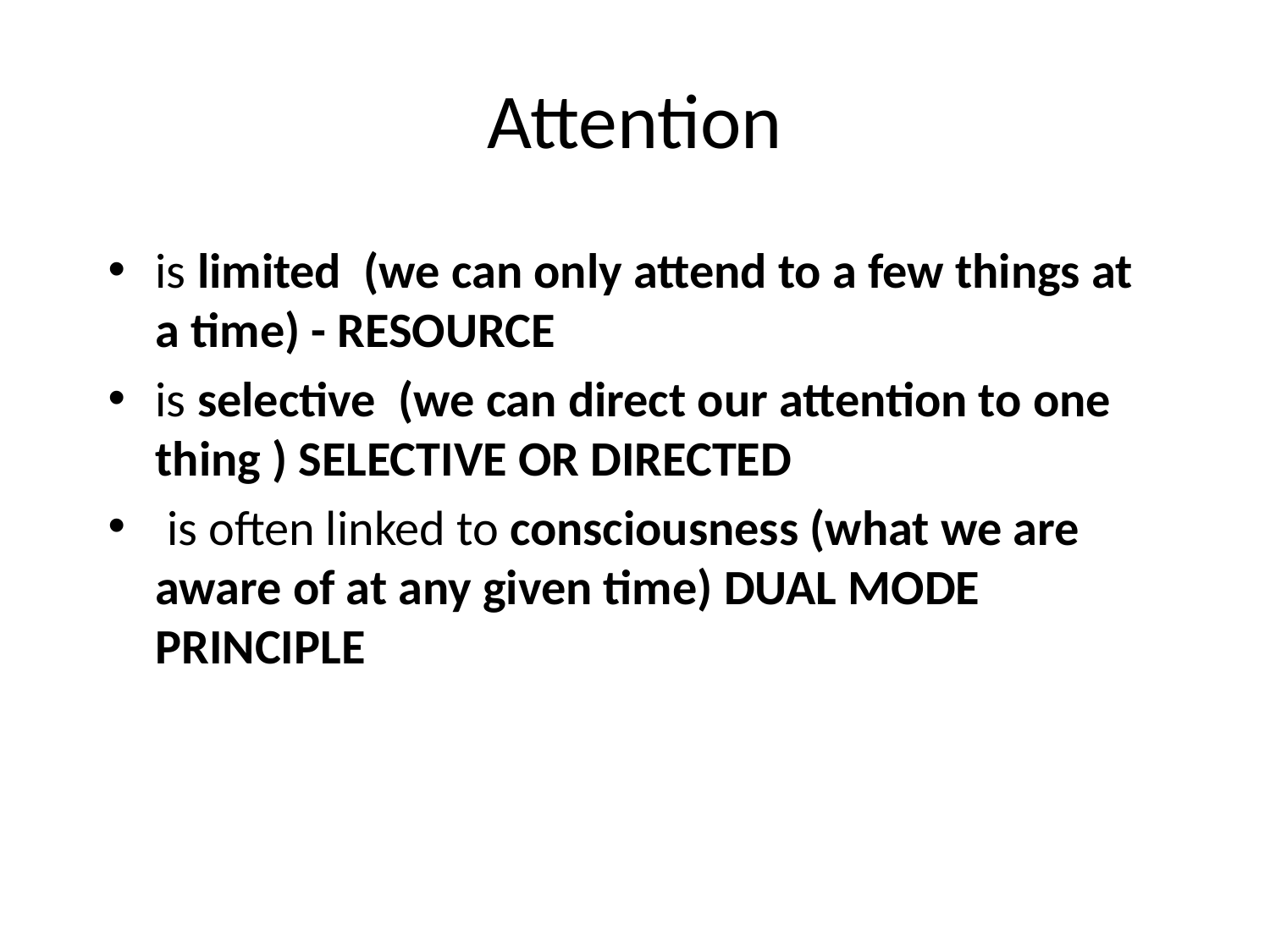

# Attention
is limited  (we can only attend to a few things at a time) - RESOURCE
is selective  (we can direct our attention to one thing ) SELECTIVE OR DIRECTED
 is often linked to consciousness (what we are aware of at any given time) DUAL MODE PRINCIPLE